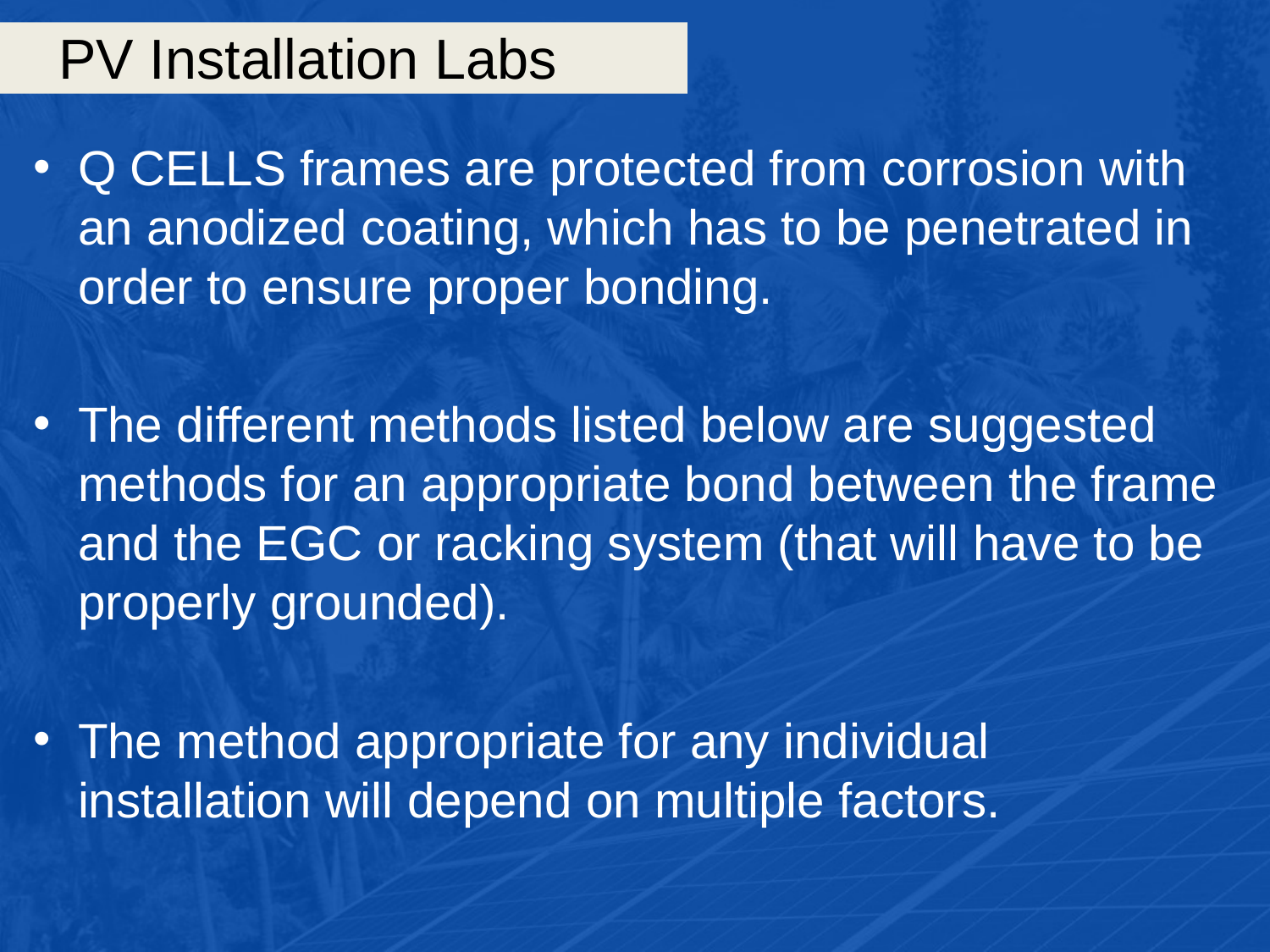

# PV Installation Labs
Q CELLS frames are protected from corrosion with an anodized coating, which has to be penetrated in order to ensure proper bonding.

The different methods listed below are suggested methods for an appropriate bond between the frame and the EGC or racking system (that will have to be properly grounded).

The method appropriate for any individual installation will depend on multiple factors.